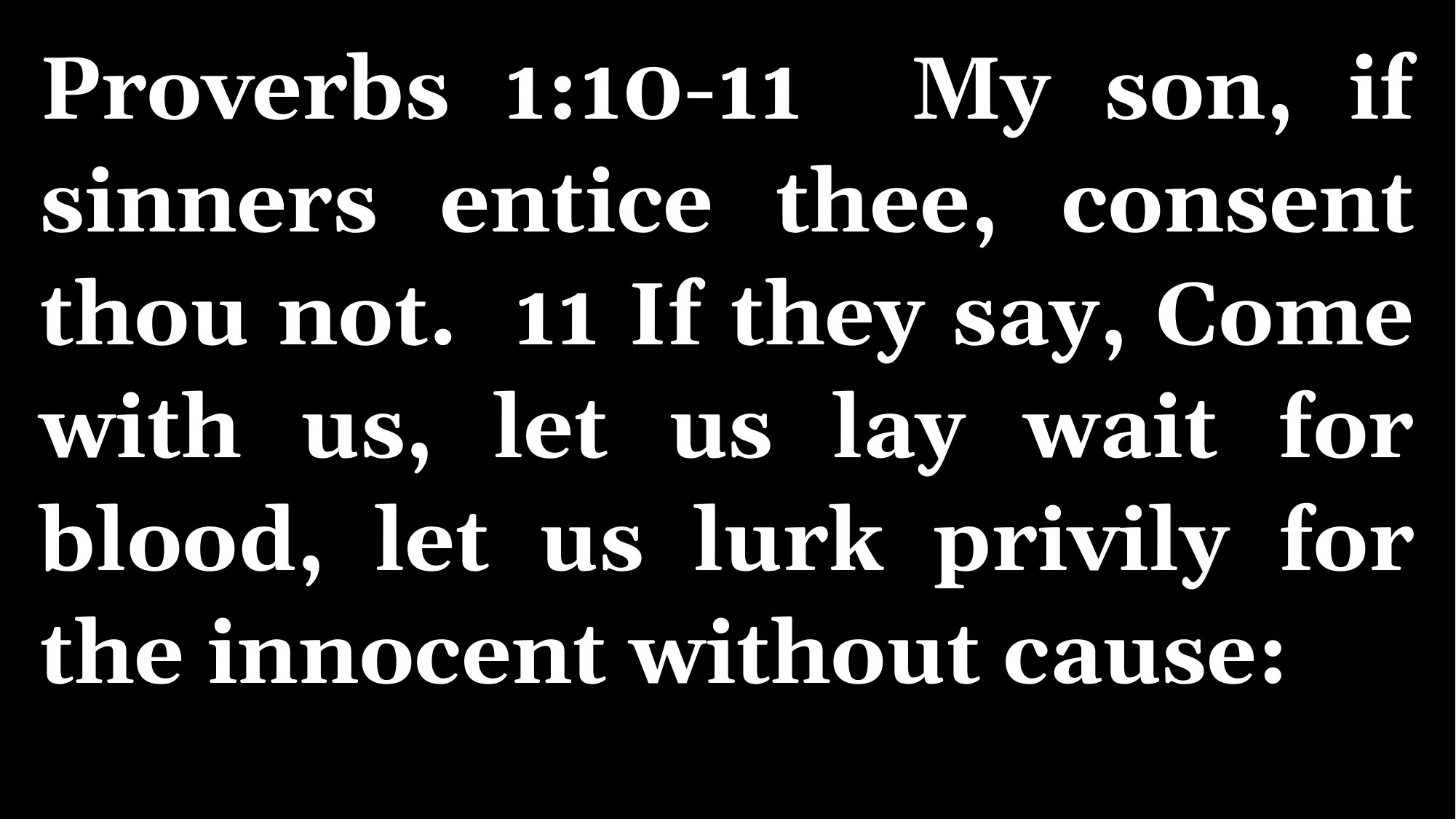

Proverbs 1:10-11  My son, if sinners entice thee, consent thou not.  11 If they say, Come with us, let us lay wait for blood, let us lurk privily for the innocent without cause: